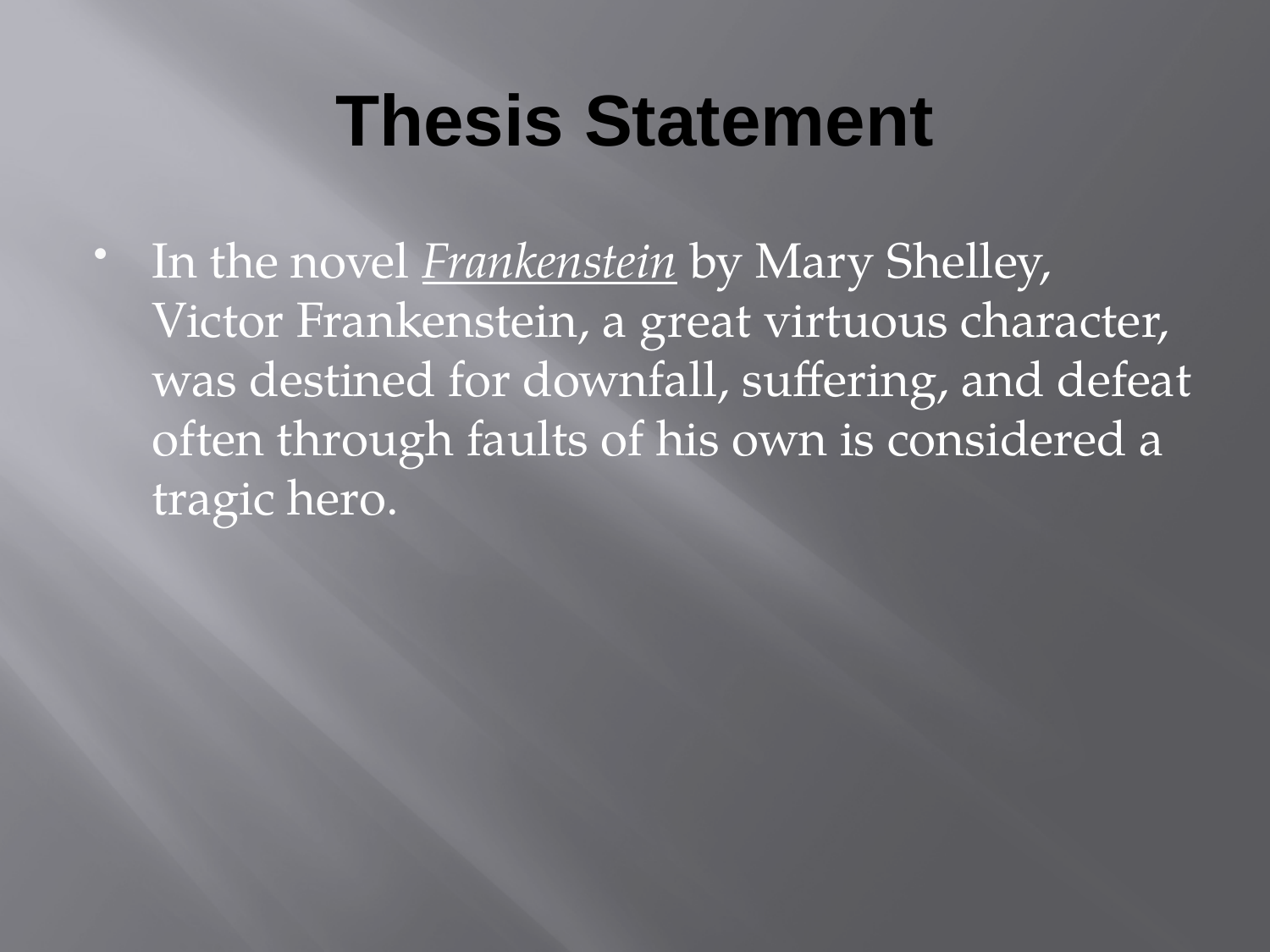

# Thesis Statement
In the novel Frankenstein by Mary Shelley, Victor Frankenstein, a great virtuous character, was destined for downfall, suffering, and defeat often through faults of his own is considered a tragic hero.